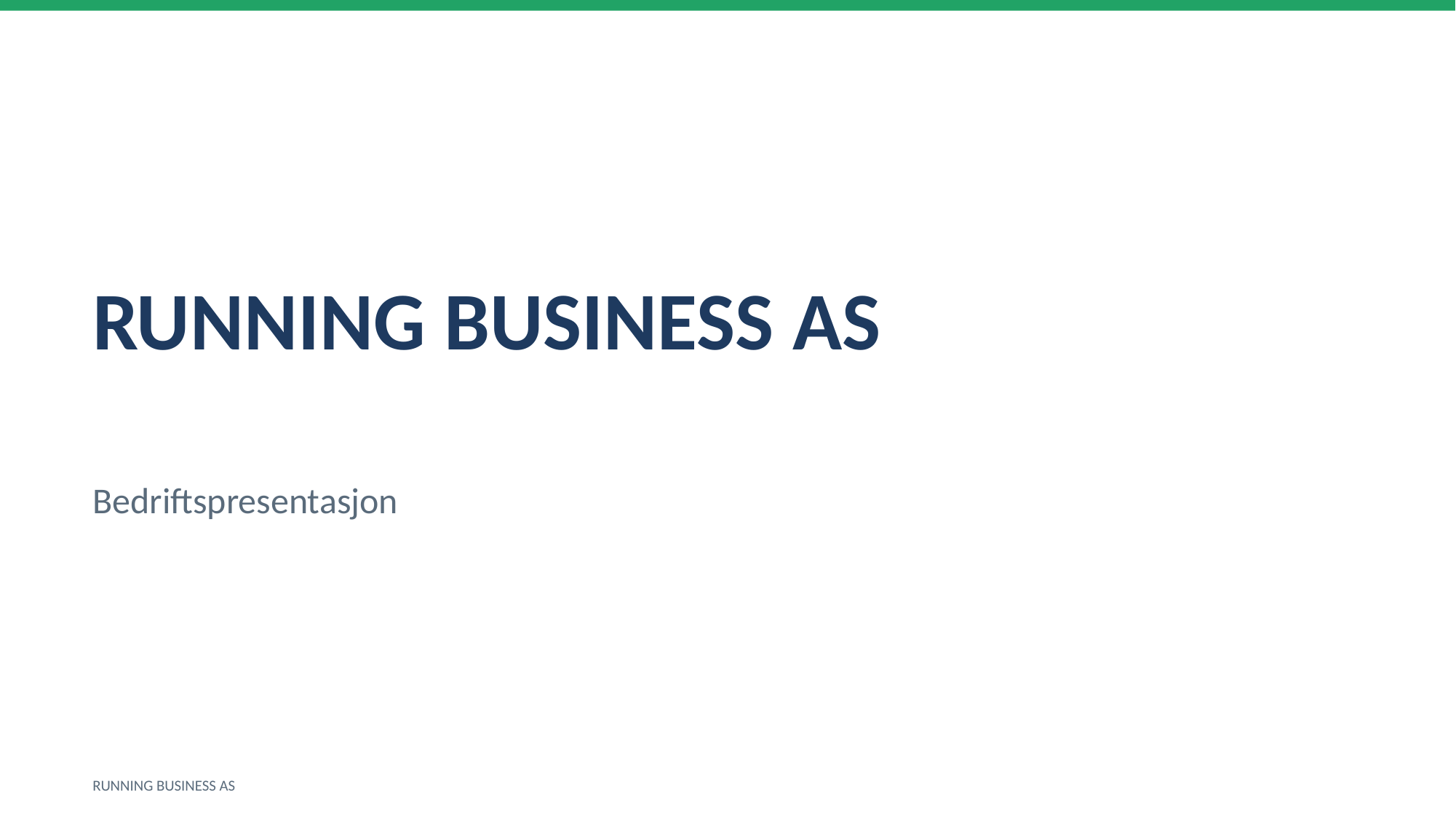

RUNNING BUSINESS AS
Bedriftspresentasjon
RUNNING BUSINESS AS